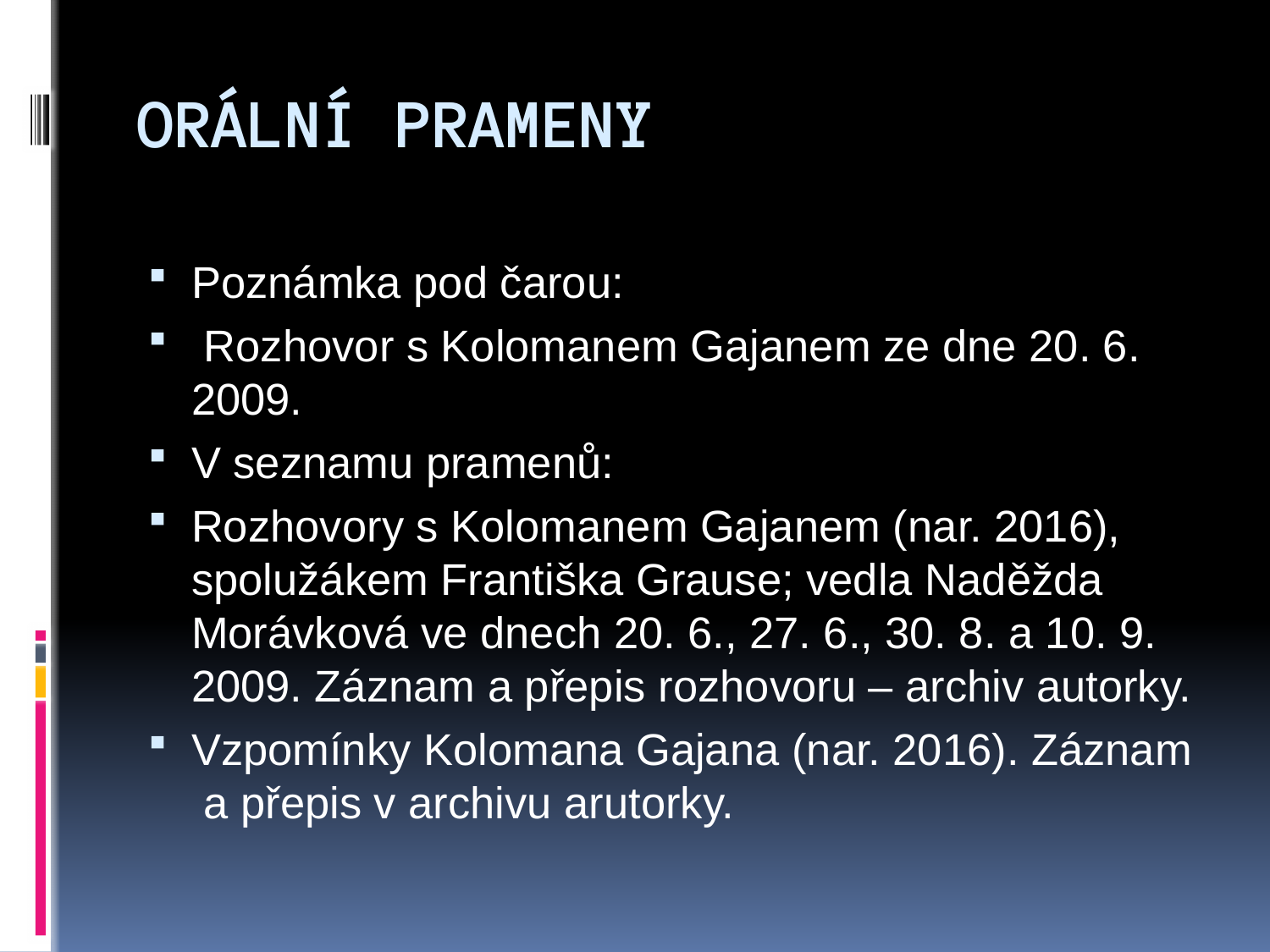

# ORÁLNÍ PRAMENY
Poznámka pod čarou:
 Rozhovor s Kolomanem Gajanem ze dne 20. 6. 2009.
V seznamu pramenů:
Rozhovory s Kolomanem Gajanem (nar. 2016), spolužákem Františka Grause; vedla Naděžda Morávková ve dnech 20. 6., 27. 6., 30. 8. a 10. 9. 2009. Záznam a přepis rozhovoru – archiv autorky.
Vzpomínky Kolomana Gajana (nar. 2016). Záznam  a přepis v archivu arutorky.